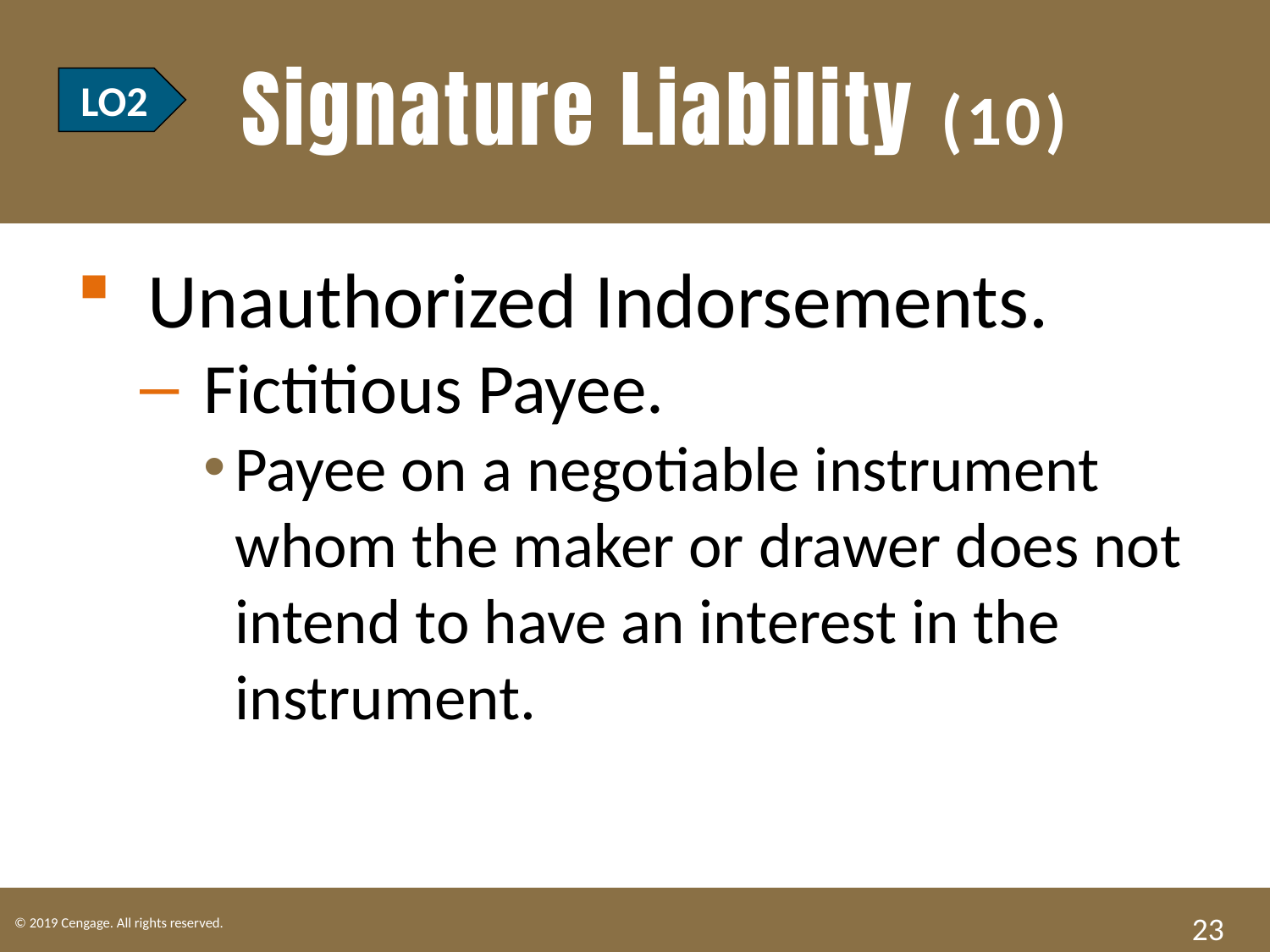

# LO2 Signature Liability (10)
LO2
Unauthorized Indorsements.
Fictitious Payee.
Payee on a negotiable instrument whom the maker or drawer does not intend to have an interest in the instrument.
23